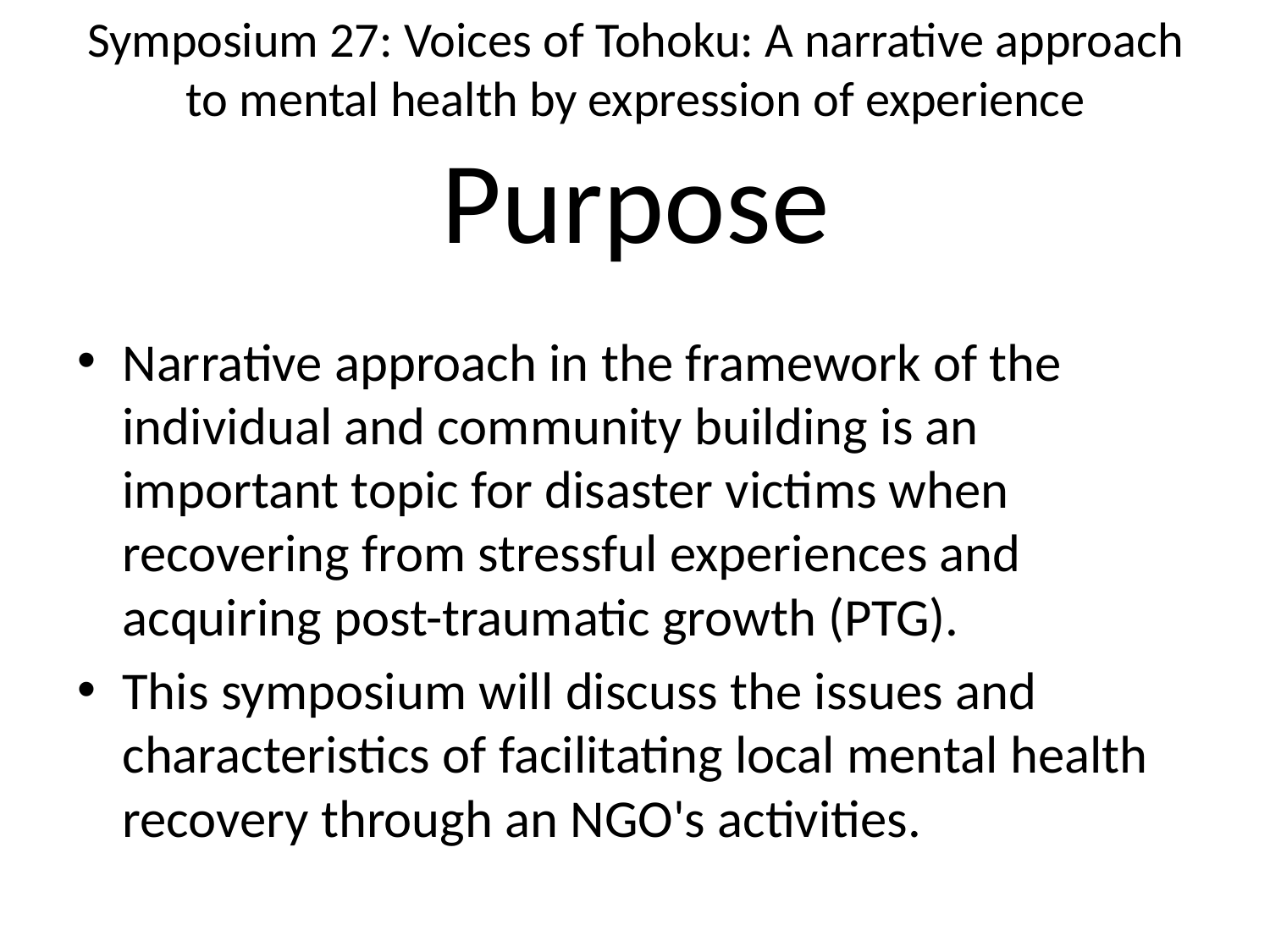

# Symposium 27: Voices of Tohoku: A narrative approach to mental health by expression of experience Purpose
Narrative approach in the framework of the individual and community building is an important topic for disaster victims when recovering from stressful experiences and acquiring post-traumatic growth (PTG).
This symposium will discuss the issues and characteristics of facilitating local mental health recovery through an NGO's activities.